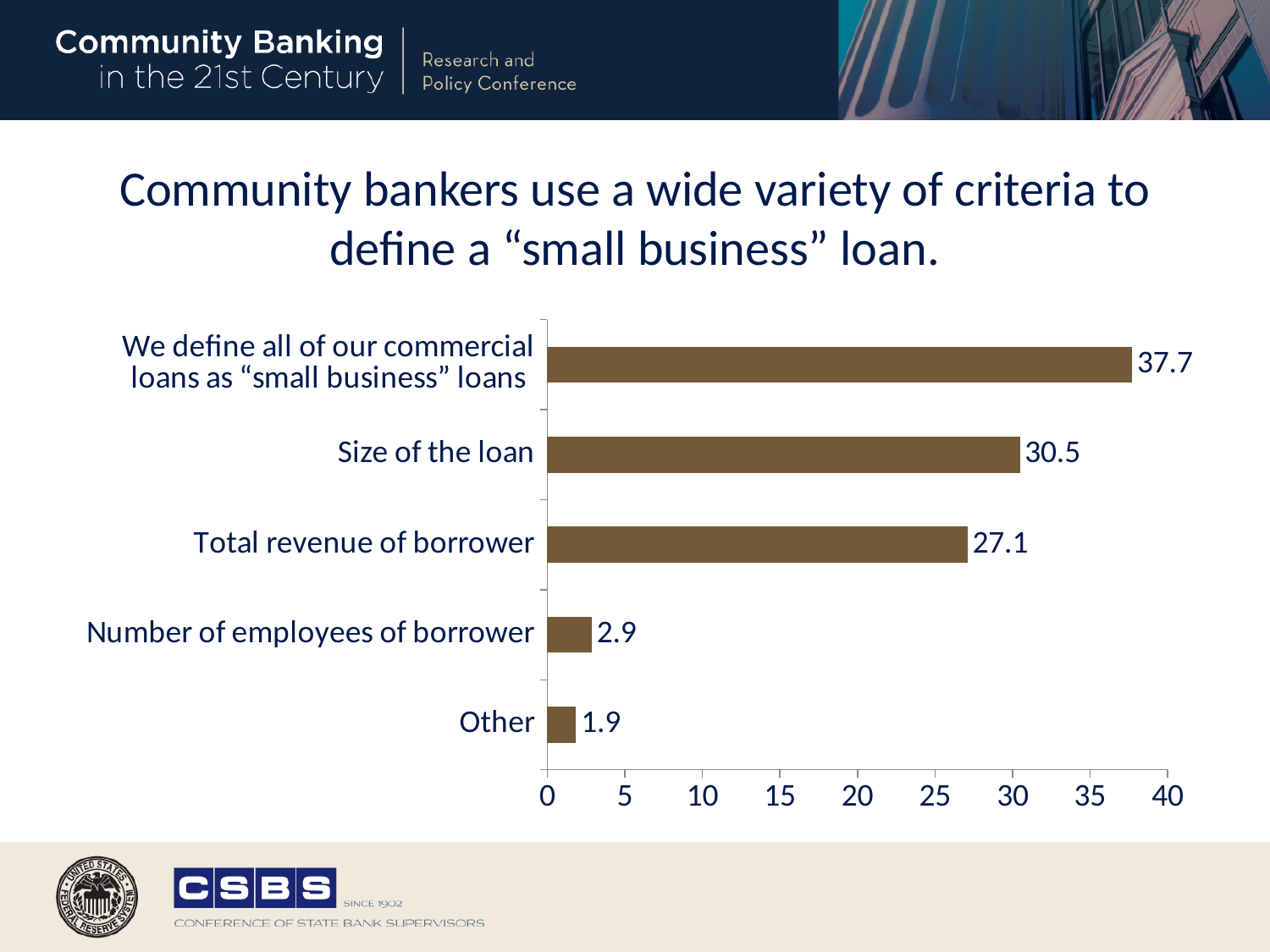

# Community bankers use a wide variety of criteria to define a “small business” loan.

### Chart

| Category | pct1 |
|---|---|
| Other | 1.85 |
| Number of employees of borrower | 2.86 |
| Total revenue of borrower | 27.1 |
| Size of the loan | 30.47 |
| We define all of our commercial loans as “small business” loans | 37.71 |